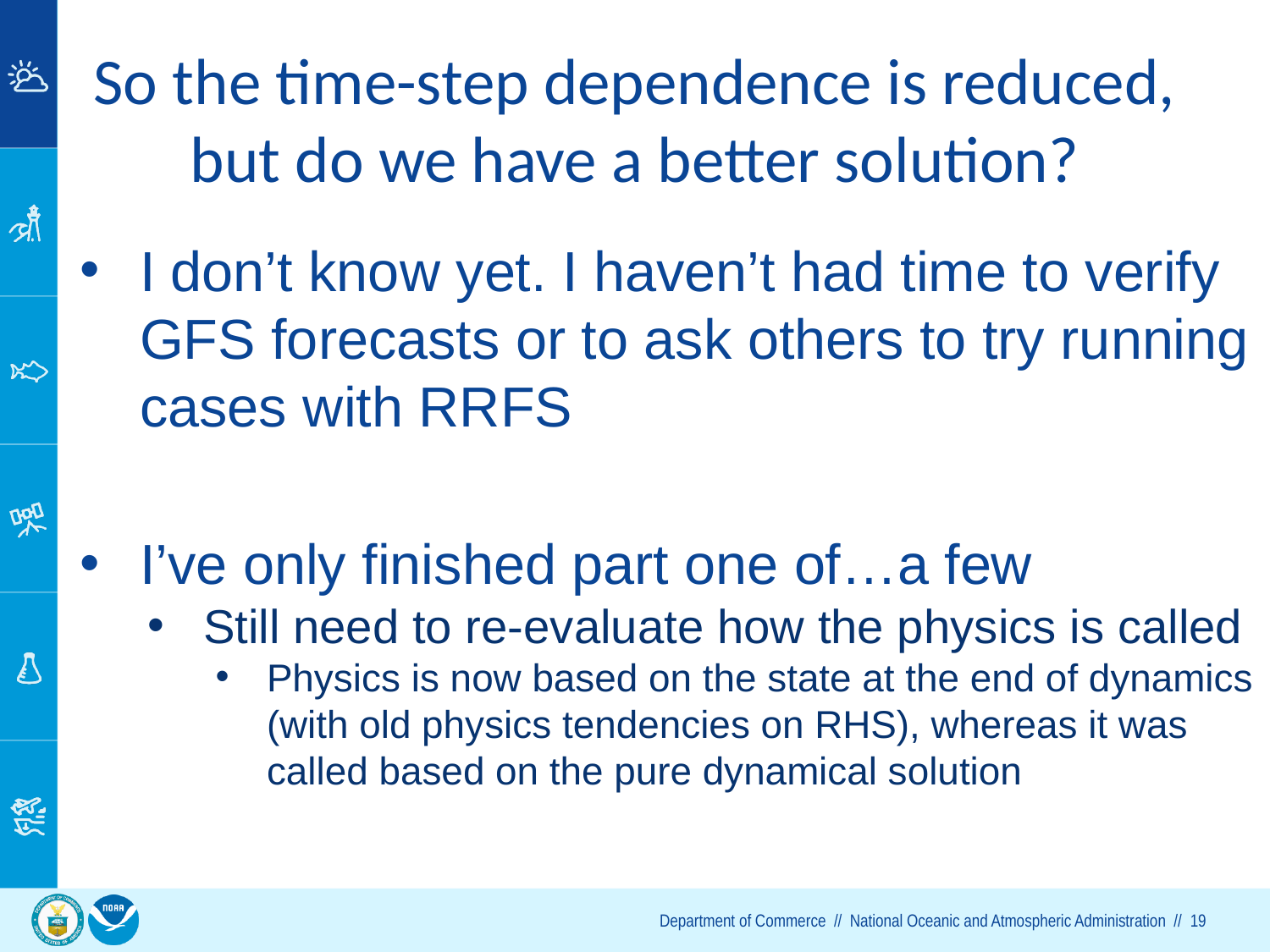

# So the time-step dependence is reduced, but do we have a better solution?
I don’t know yet. I haven’t had time to verify GFS forecasts or to ask others to try running cases with RRFS

I’ve only finished part one of…a few
Still need to re-evaluate how the physics is called
Physics is now based on the state at the end of dynamics (with old physics tendencies on RHS), whereas it was called based on the pure dynamical solution